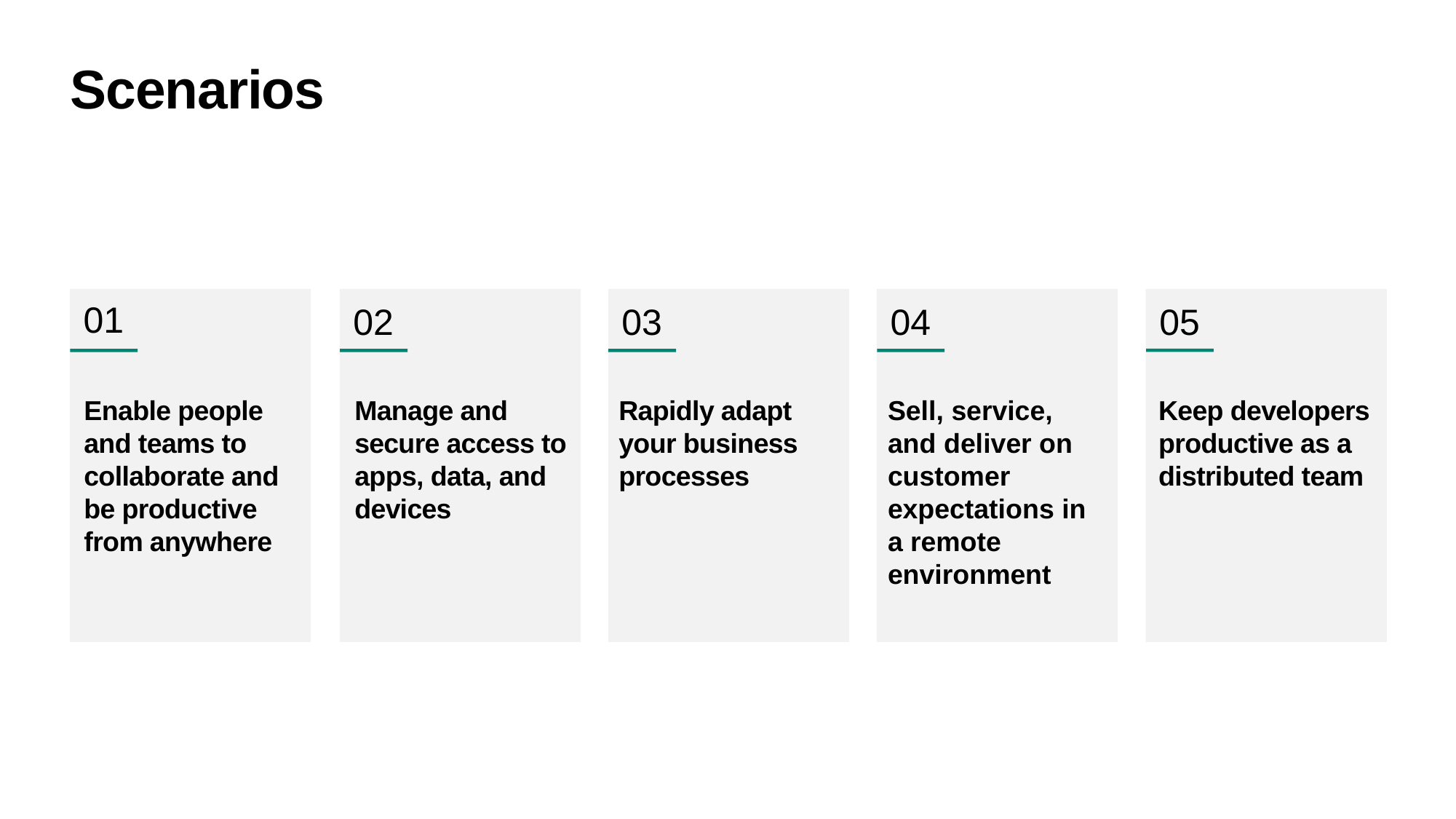

# Scenarios

02

03

04

05

01

Enable people and teams to collaborate and be productive from anywhere
Manage and secure access to apps, data, and devices
Rapidly adapt your business processes
Sell, service, and deliver on customer expectations in a remote environment
Keep developers productive as a distributed team